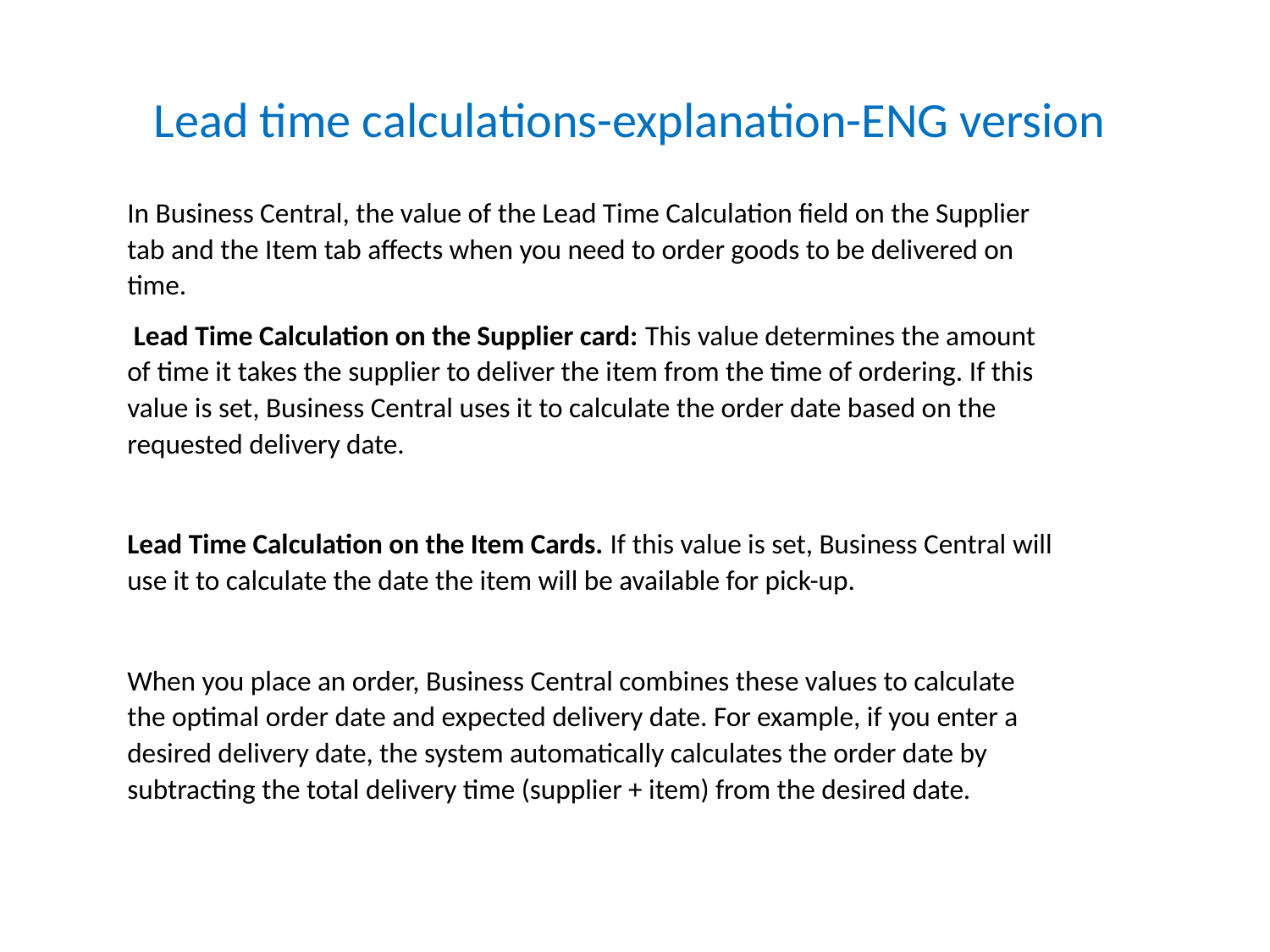

# Lead time calculations-explanation-ENG version
In Business Central, the value of the Lead Time Calculation field on the Supplier tab and the Item tab affects when you need to order goods to be delivered on time.
 Lead Time Calculation on the Supplier card: This value determines the amount of time it takes the supplier to deliver the item from the time of ordering. If this value is set, Business Central uses it to calculate the order date based on the requested delivery date.

Lead Time Calculation on the Item Cards. If this value is set, Business Central will use it to calculate the date the item will be available for pick-up.

When you place an order, Business Central combines these values to calculate the optimal order date and expected delivery date. For example, if you enter a desired delivery date, the system automatically calculates the order date by subtracting the total delivery time (supplier + item) from the desired date.